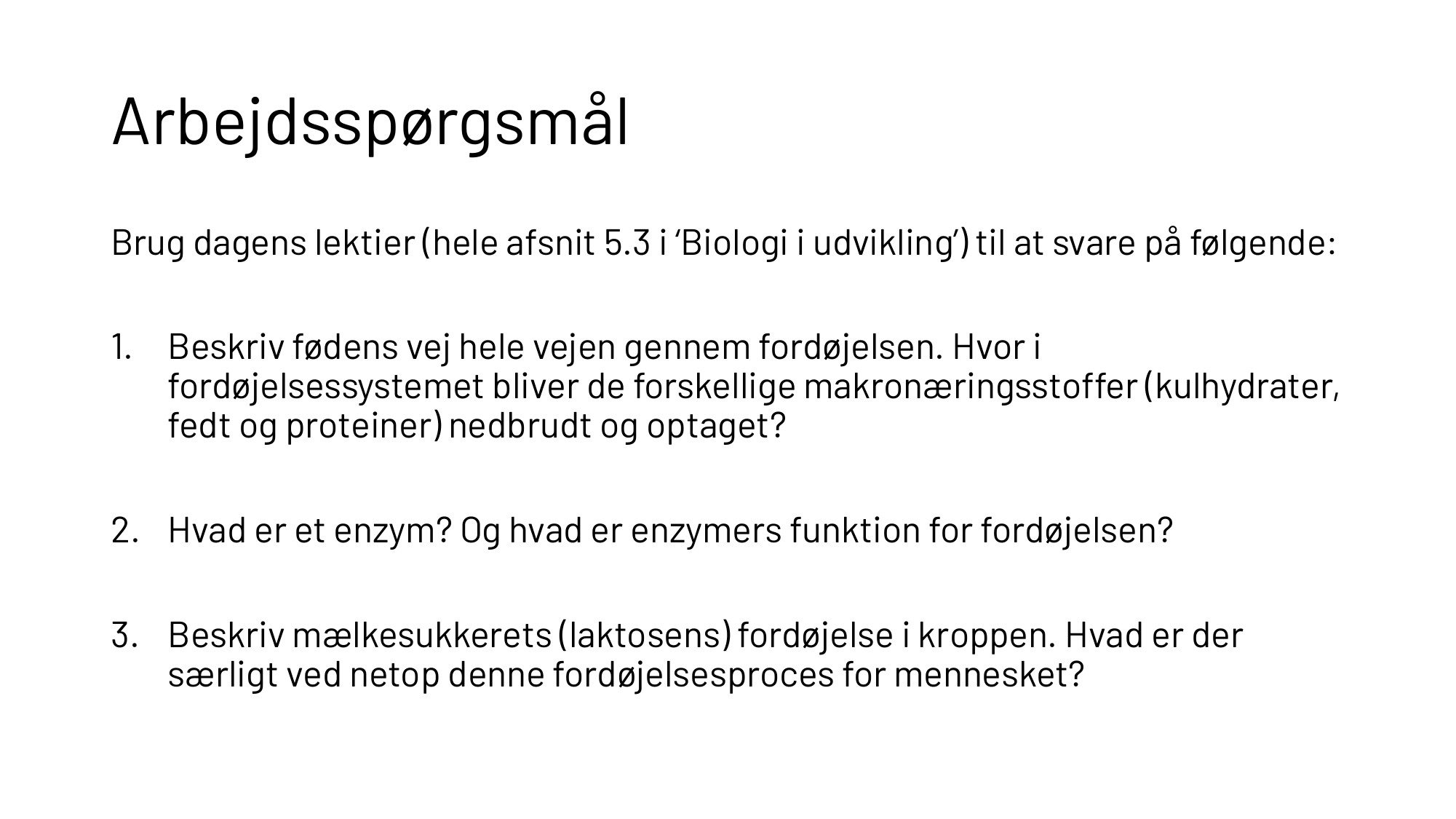

# Arbejdsspørgsmål
Brug dagens lektier (hele afsnit 5.3 i ‘Biologi i udvikling’) til at svare på følgende:

Beskriv fødens vej hele vejen gennem fordøjelsen. Hvor i fordøjelsessystemet bliver de forskellige makronæringsstoffer (kulhydrater, fedt og proteiner) nedbrudt og optaget?

Hvad er et enzym? Og hvad er enzymers funktion for fordøjelsen?

Beskriv mælkesukkerets (laktosens) fordøjelse i kroppen. Hvad er der særligt ved netop denne fordøjelsesproces for mennesket?